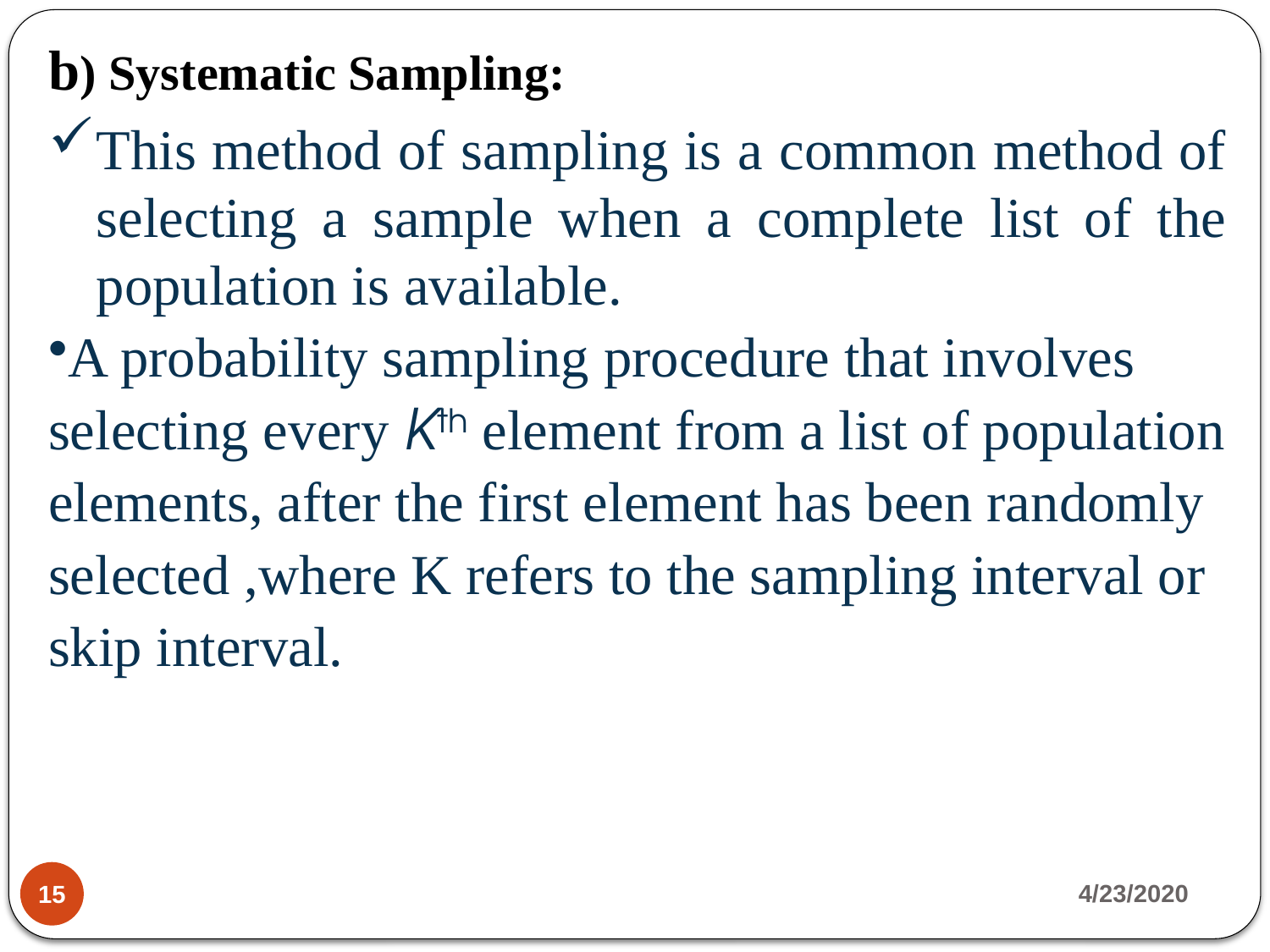

b) Systematic Sampling:
This method of sampling is a common method of selecting a sample when a complete list of the population is available.
A probability sampling procedure that involves selecting every Kth element from a list of population elements, after the first element has been randomly selected ,where K refers to the sampling interval or skip interval.

4/23/2020
15